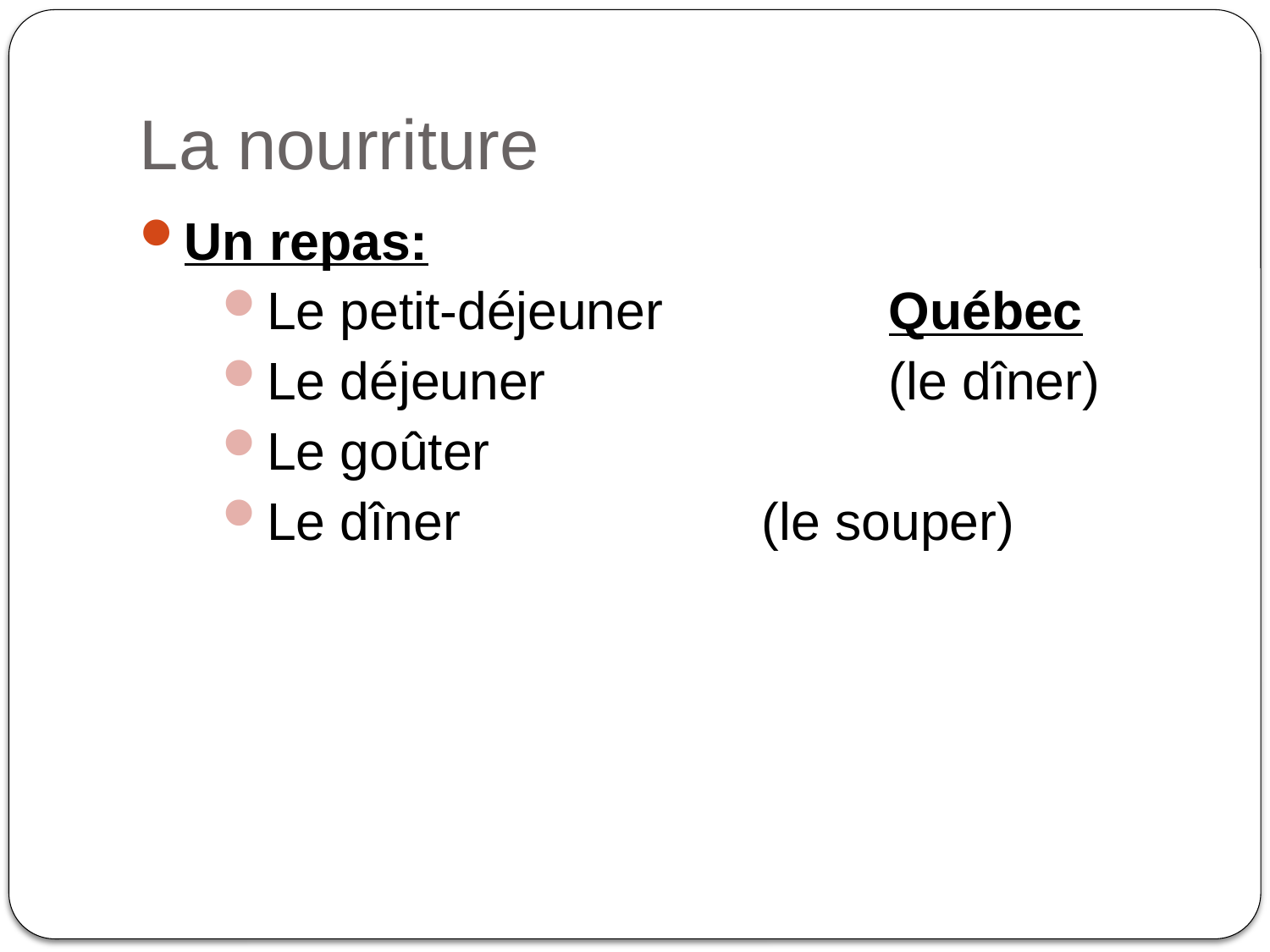

# La nourriture
Un repas:
Le petit-déjeuner		Québec
Le déjeuner			(le dîner)
Le goûter
Le dîner			(le souper)